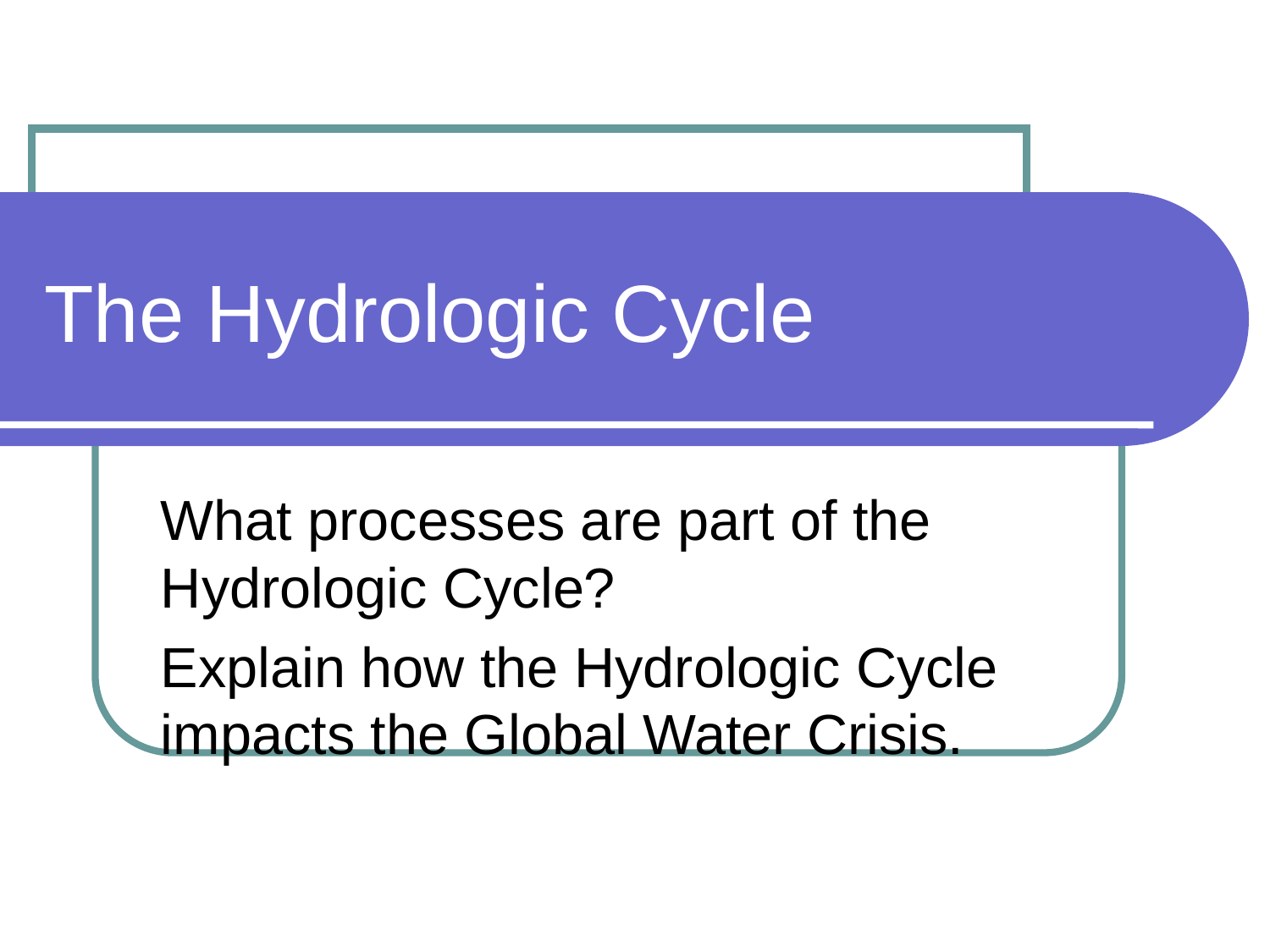

# The Hydrologic Cycle
What processes are part of the Hydrologic Cycle?
Explain how the Hydrologic Cycle impacts the Global Water Crisis.